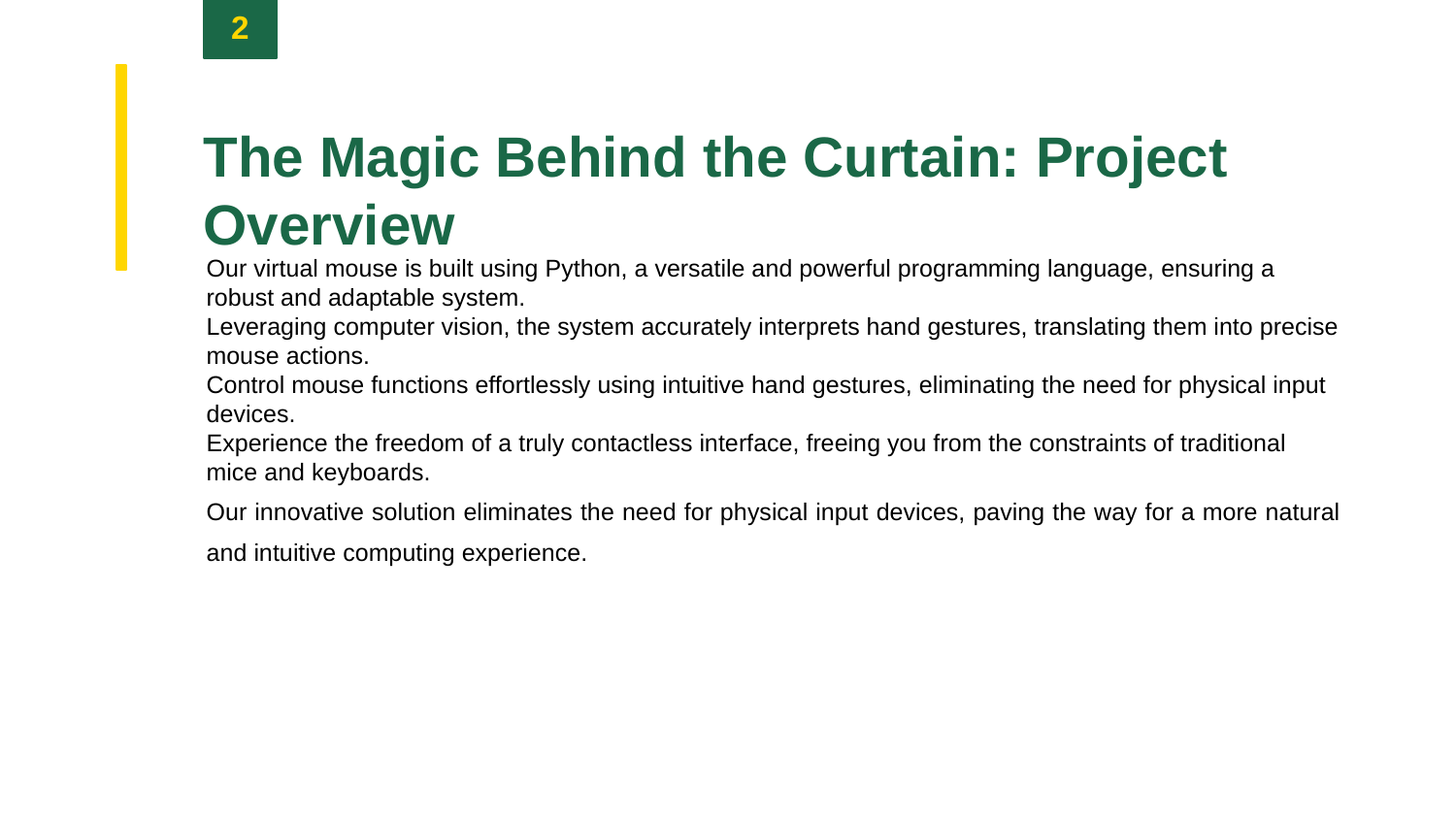

2

The Magic Behind the Curtain: Project Overview
Our virtual mouse is built using Python, a versatile and powerful programming language, ensuring a robust and adaptable system.
Leveraging computer vision, the system accurately interprets hand gestures, translating them into precise mouse actions.
Control mouse functions effortlessly using intuitive hand gestures, eliminating the need for physical input devices.
Experience the freedom of a truly contactless interface, freeing you from the constraints of traditional mice and keyboards.
Our innovative solution eliminates the need for physical input devices, paving the way for a more natural and intuitive computing experience.